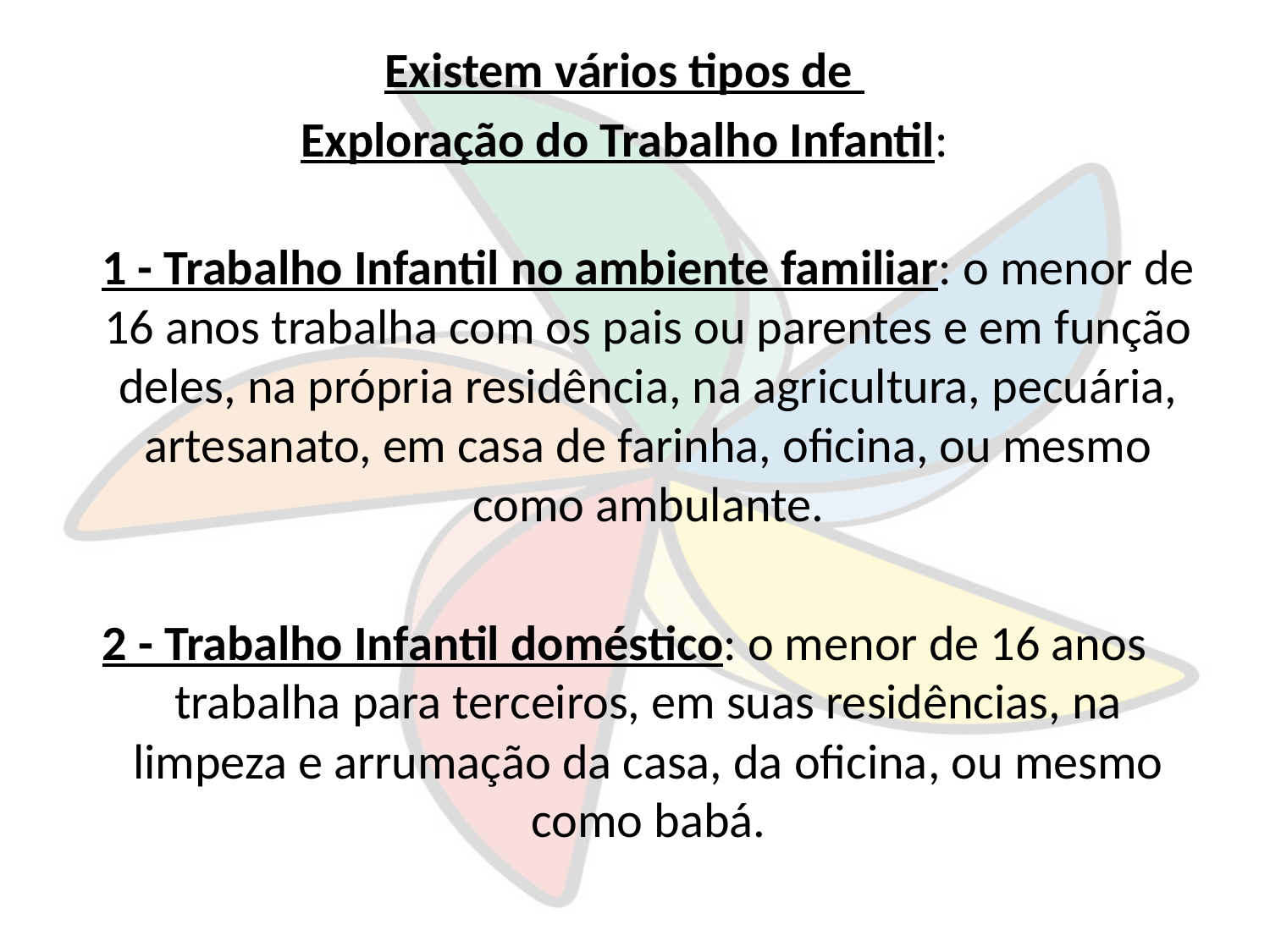

Existem vários tipos de
Exploração do Trabalho Infantil:
1 - Trabalho Infantil no ambiente familiar: o menor de 16 anos trabalha com os pais ou parentes e em função deles, na própria residência, na agricultura, pecuária, artesanato, em casa de farinha, oficina, ou mesmo como ambulante.

2 - Trabalho Infantil doméstico: o menor de 16 anos trabalha para terceiros, em suas residências, na limpeza e arrumação da casa, da oficina, ou mesmo como babá.